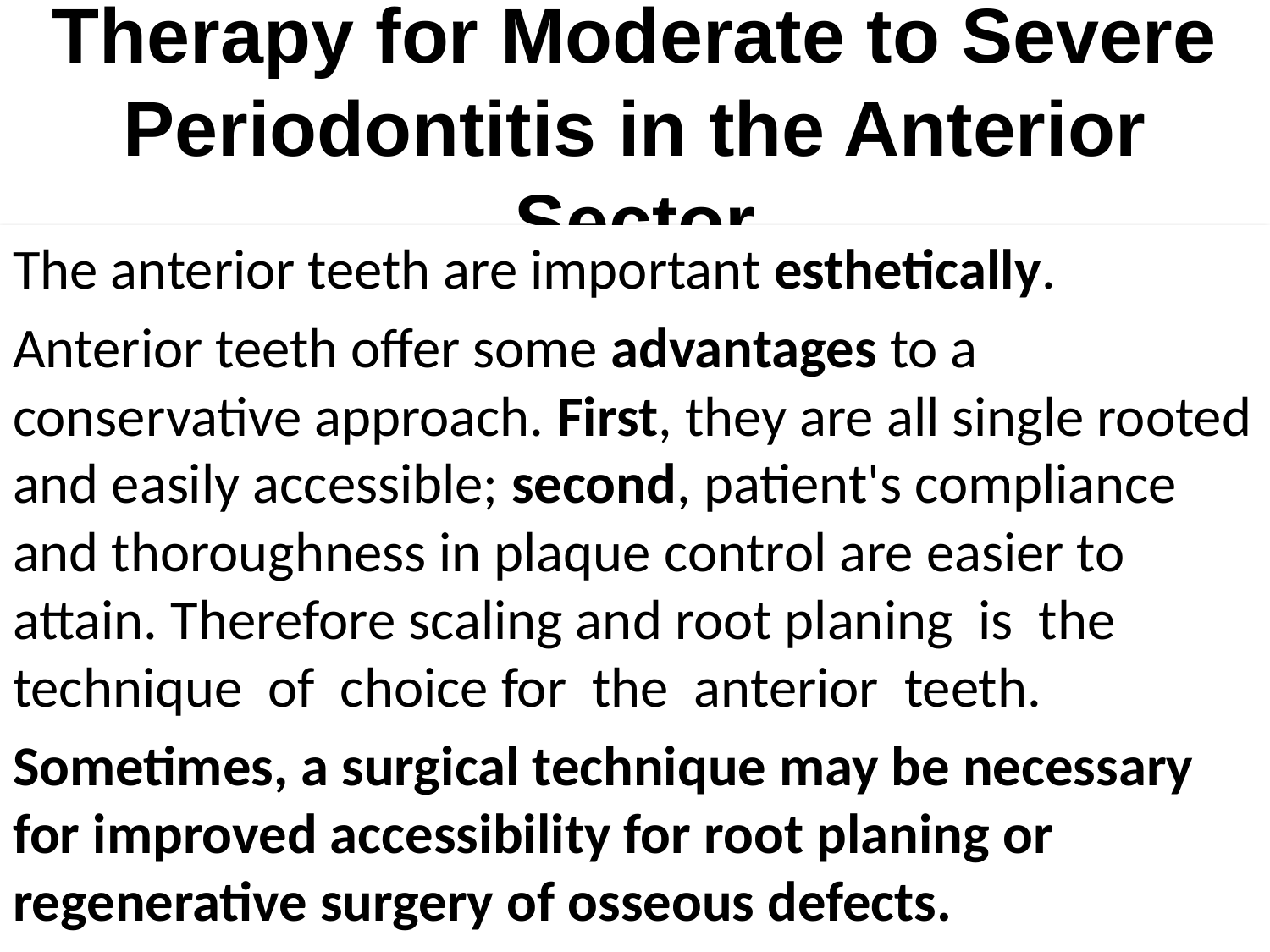

# Therapy for Moderate to Severe Periodontitis in the Anterior Sector
The anterior teeth are important esthetically.
Anterior teeth offer some advantages to a conservative approach. First, they are all single rooted and easily accessible; second, patient's compliance and thoroughness in plaque control are easier to attain. Therefore scaling and root planing  is  the  technique  of  choice for  the  anterior  teeth.
Sometimes, a surgical technique may be necessary for improved accessibility for root planing or regenerative surgery of osseous defects.